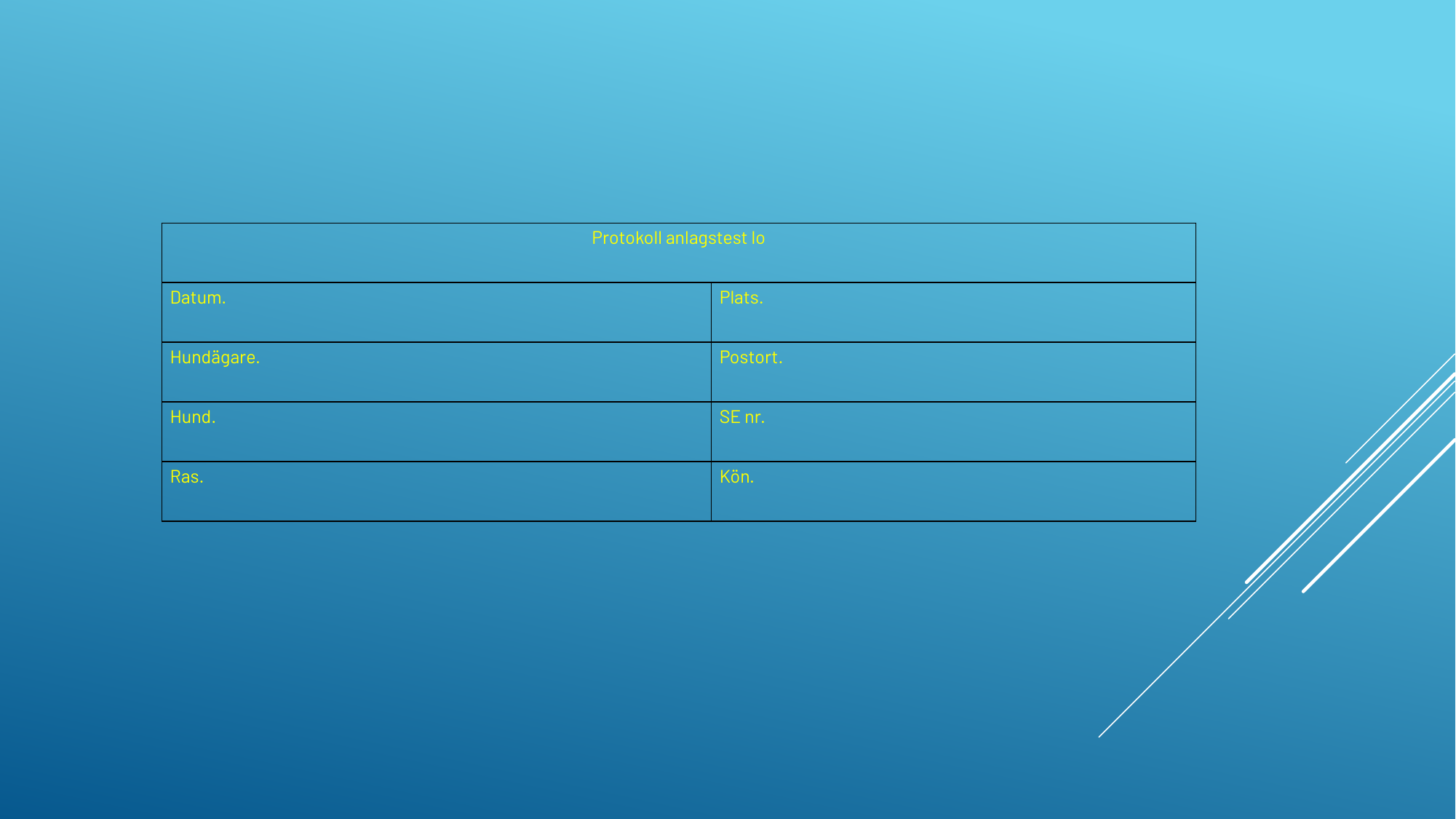

| Protokoll anlagstest lo |  |
| --- | --- |
| Datum. | Plats. |
| Hundägare. | Postort. |
| Hund. | SE nr. |
| Ras. | Kön. |